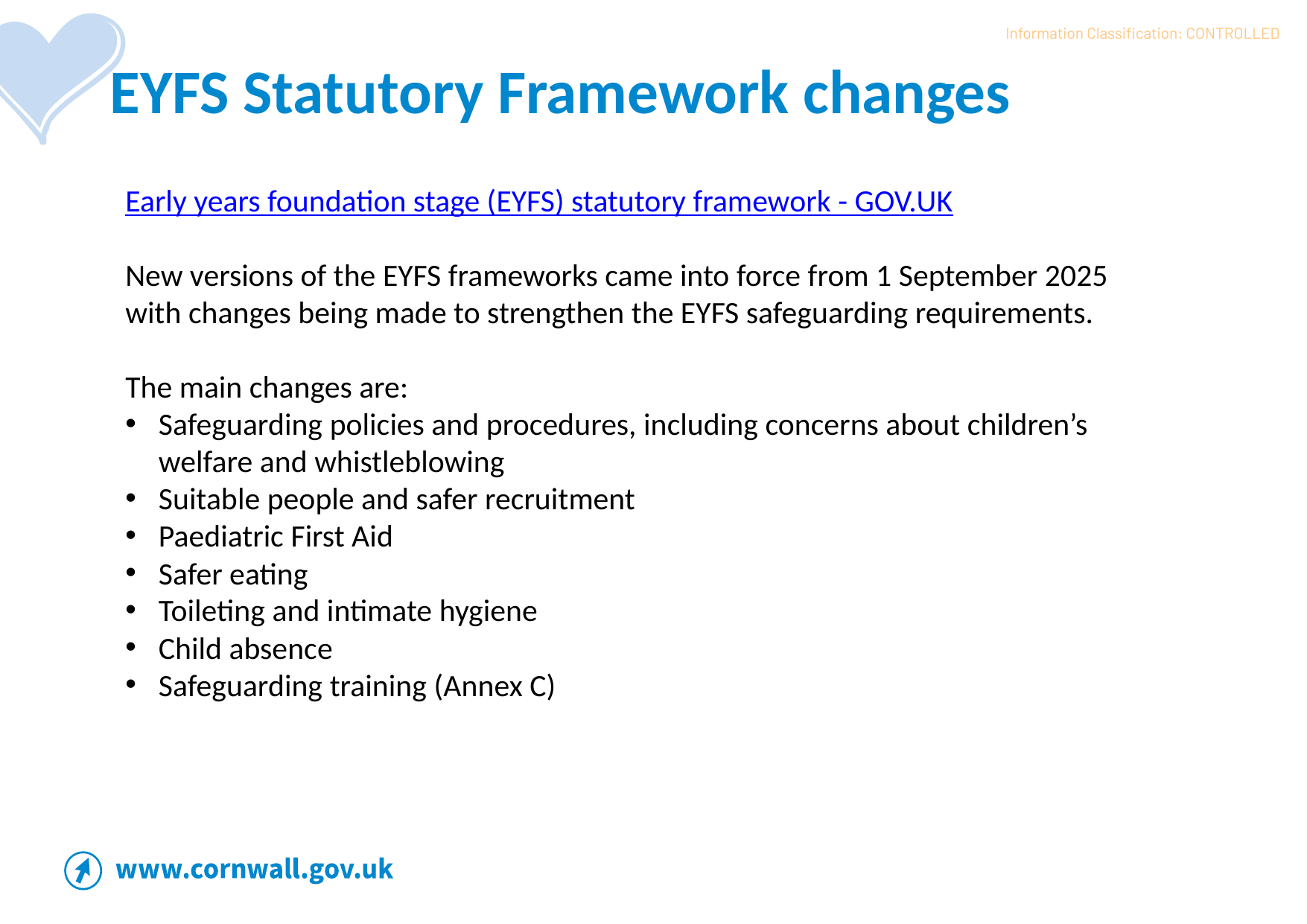

# EYFS Statutory Framework changes
Early years foundation stage (EYFS) statutory framework - GOV.UK

New versions of the EYFS frameworks came into force from 1 September 2025 with changes being made to strengthen the EYFS safeguarding requirements.

The main changes are:
Safeguarding policies and procedures, including concerns about children’s welfare and whistleblowing
Suitable people and safer recruitment
Paediatric First Aid
Safer eating
Toileting and intimate hygiene
Child absence
Safeguarding training (Annex C)